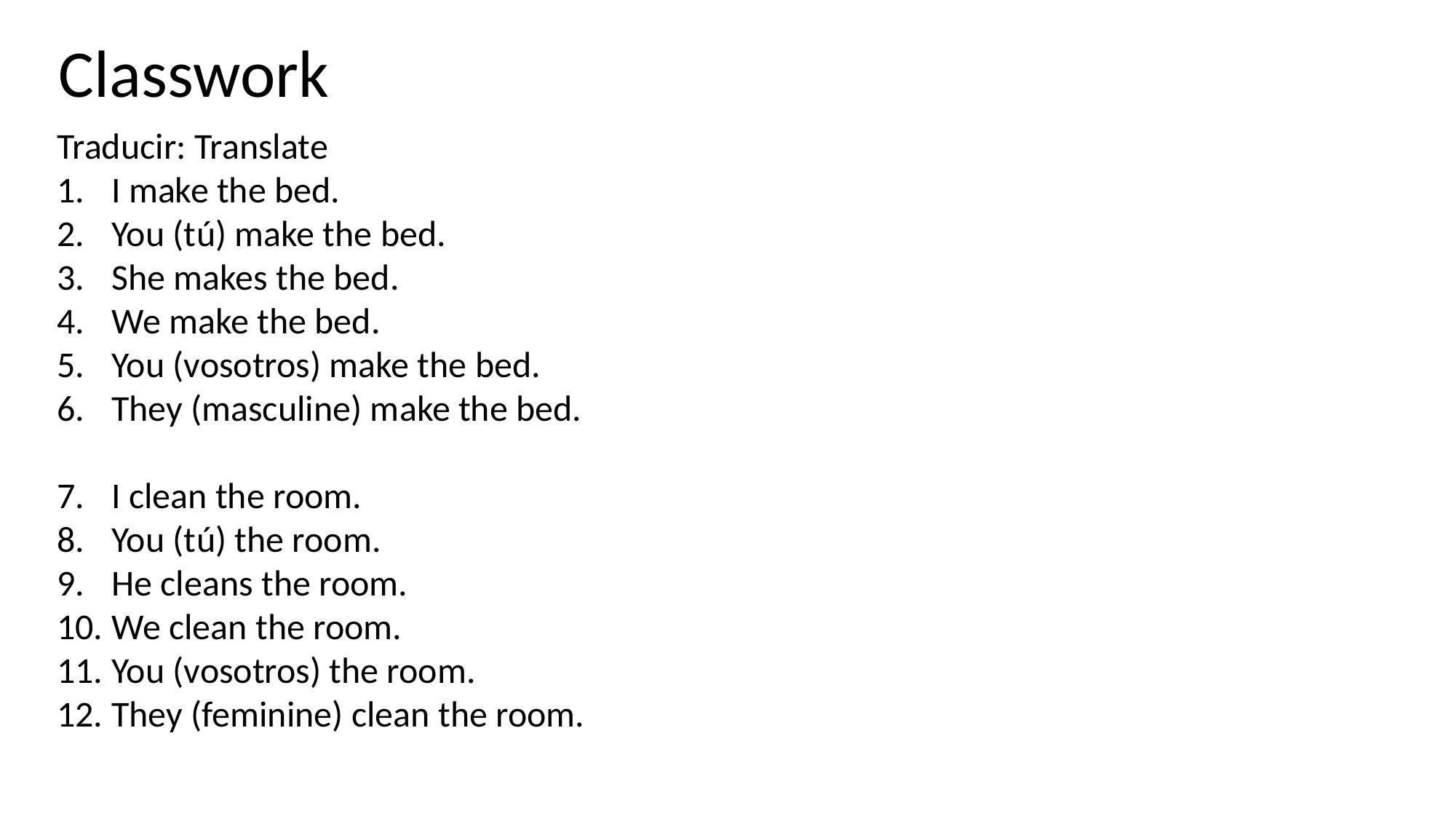

Classwork
Traducir: Translate
I make the bed.
You (tú) make the bed.
She makes the bed.
We make the bed.
You (vosotros) make the bed.
They (masculine) make the bed.

I clean the room.
You (tú) the room.
He cleans the room.
We clean the room.
You (vosotros) the room.
They (feminine) clean the room.